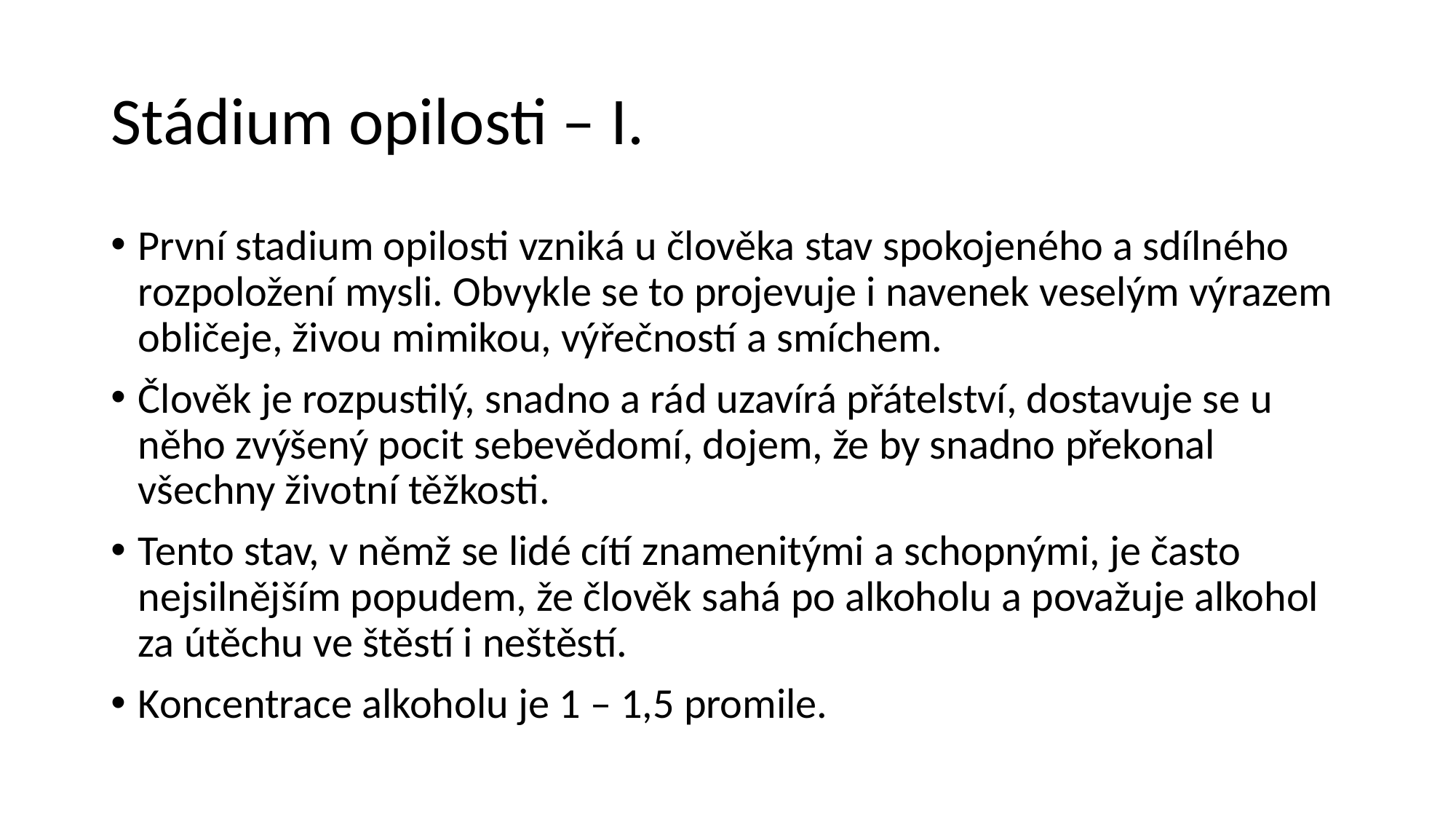

# Stádium opilosti – I.
První stadium opilosti vzniká u člověka stav spokojeného a sdílného rozpoložení mysli. Obvykle se to projevuje i navenek veselým výrazem obličeje, živou mimikou, výřečností a smíchem.
Člověk je rozpustilý, snadno a rád uzavírá přátelství, dostavuje se u něho zvýšený pocit sebevědomí, dojem, že by snadno překonal všechny životní těžkosti.
Tento stav, v němž se lidé cítí znamenitými a schopnými, je často nejsilnějším popudem, že člověk sahá po alkoholu a považuje alkohol za útěchu ve štěstí i neštěstí.
Koncentrace alkoholu je 1 – 1,5 promile.